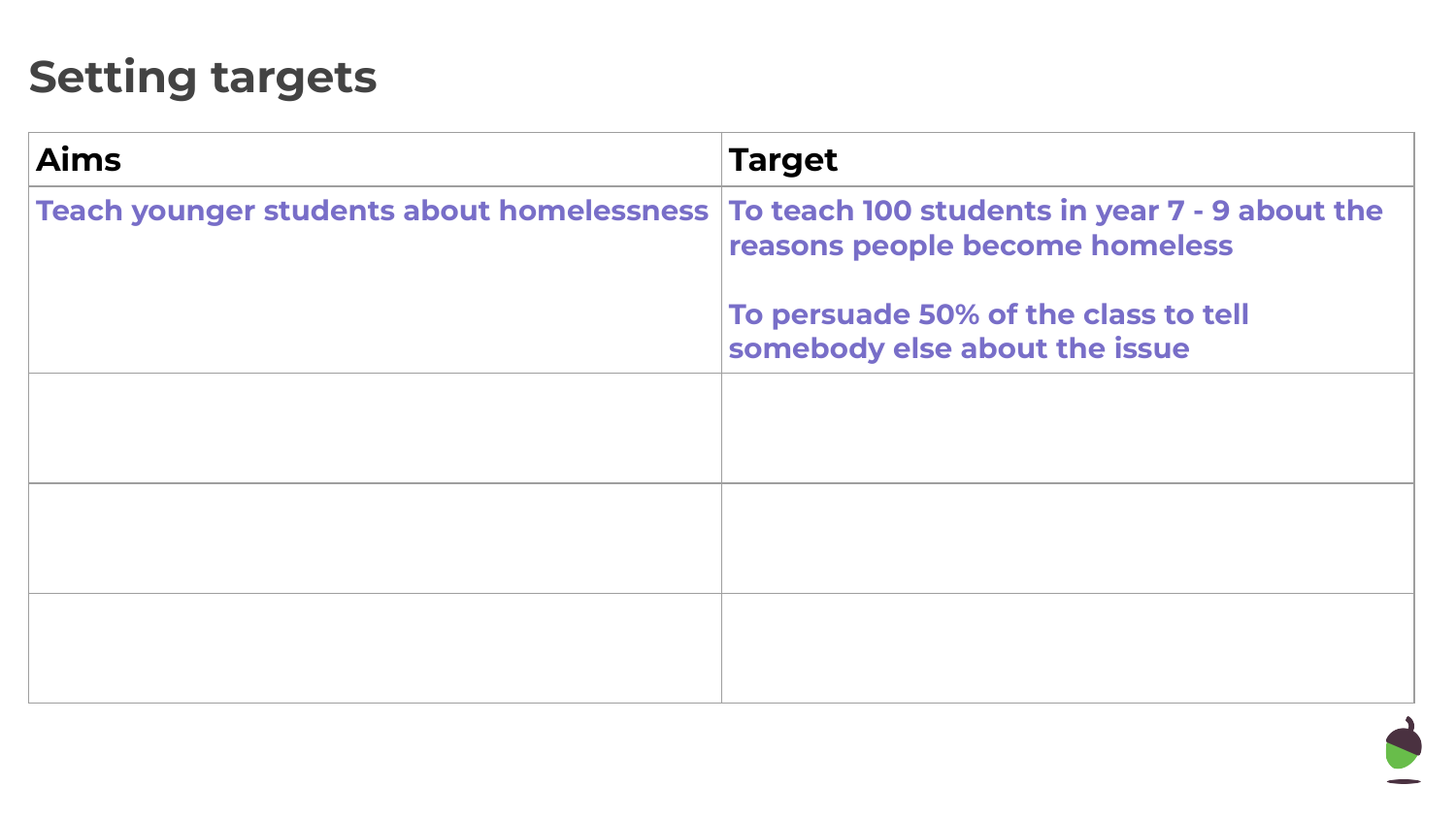

# Setting targets
| Aims | Target |
| --- | --- |
| Teach younger students about homelessness | To teach 100 students in year 7 - 9 about the reasons people become homeless To persuade 50% of the class to tell somebody else about the issue |
|  |  |
|  |  |
|  |  |